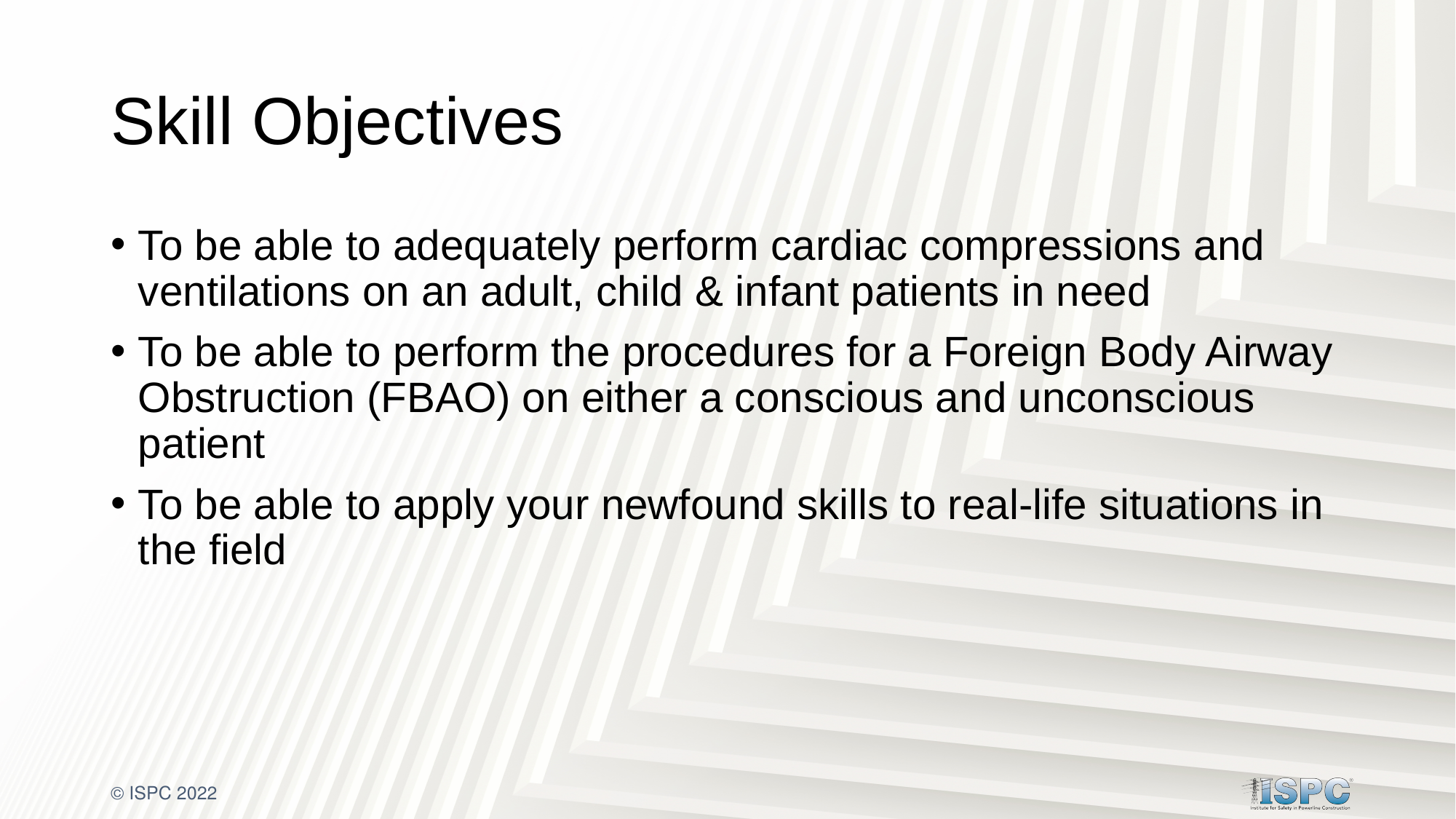

# Skill Objectives
To be able to adequately perform cardiac compressions and ventilations on an adult, child & infant patients in need
To be able to perform the procedures for a Foreign Body Airway Obstruction (FBAO) on either a conscious and unconscious patient
To be able to apply your newfound skills to real-life situations in the field